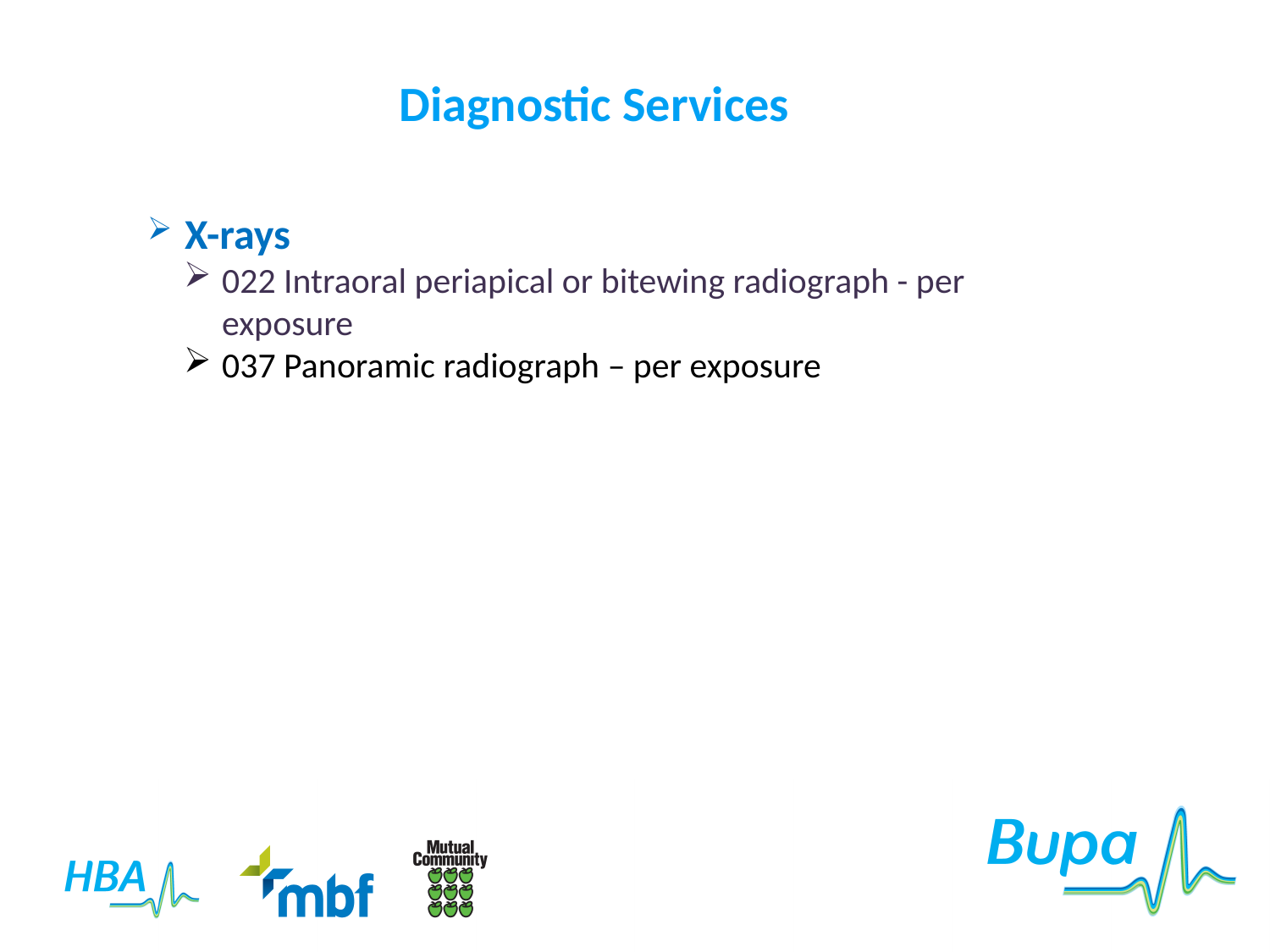

Diagnostic Services
 X-rays
022 Intraoral periapical or bitewing radiograph - per exposure
037 Panoramic radiograph – per exposure